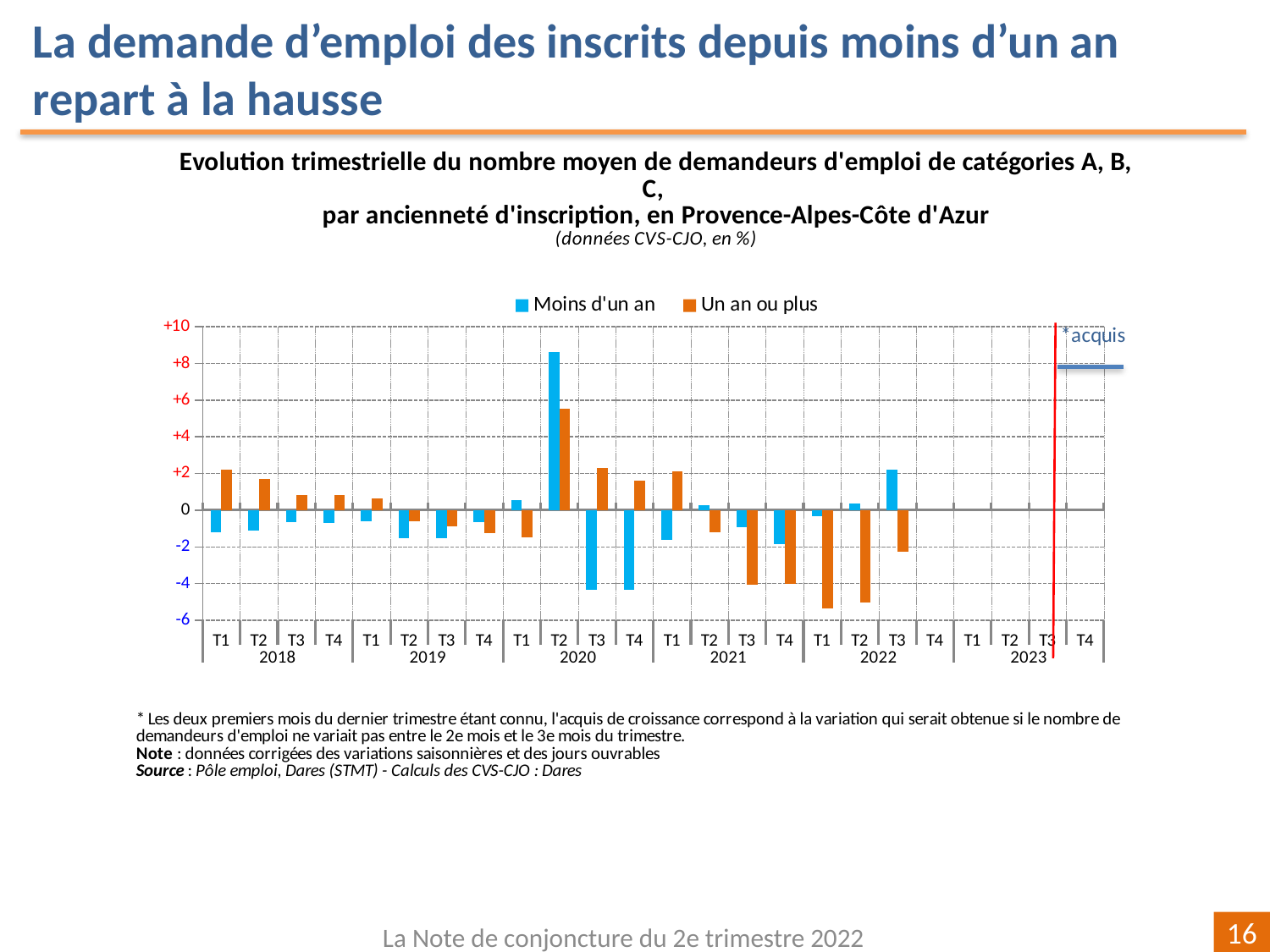

La demande d’emploi des inscrits depuis moins d’un an repart à la hausse

[unsupported chart]

La Note de conjoncture du 2e trimestre 2022
16